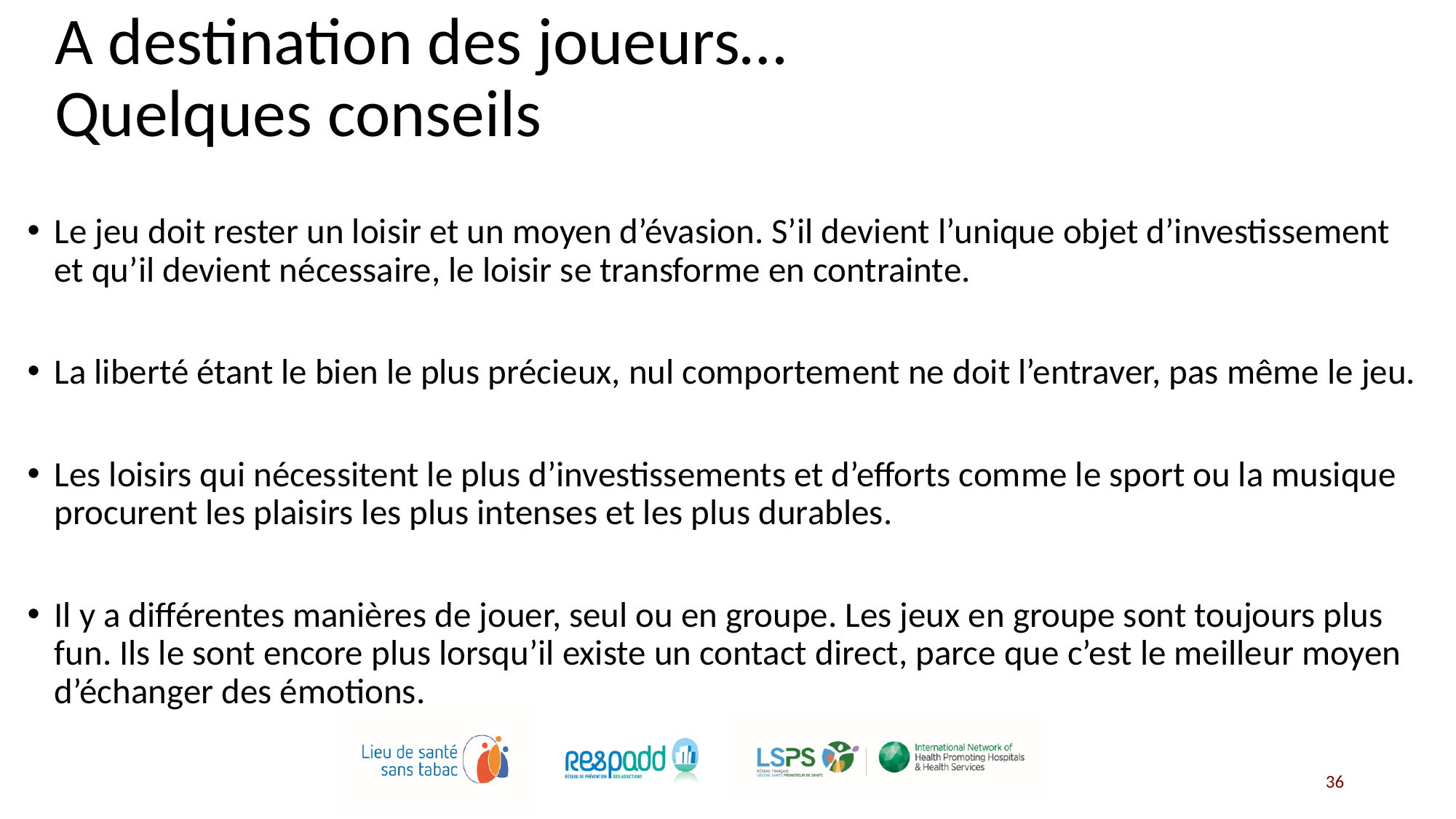

# A destination des joueurs… Quelques conseils
Le jeu doit rester un loisir et un moyen d’évasion. S’il devient l’unique objet d’investissement et qu’il devient nécessaire, le loisir se transforme en contrainte.

La liberté étant le bien le plus précieux, nul comportement ne doit l’entraver, pas même le jeu.

Les loisirs qui nécessitent le plus d’investissements et d’efforts comme le sport ou la musique procurent les plaisirs les plus intenses et les plus durables.

Il y a différentes manières de jouer, seul ou en groupe. Les jeux en groupe sont toujours plus fun. Ils le sont encore plus lorsqu’il existe un contact direct, parce que c’est le meilleur moyen d’échanger des émotions.
36